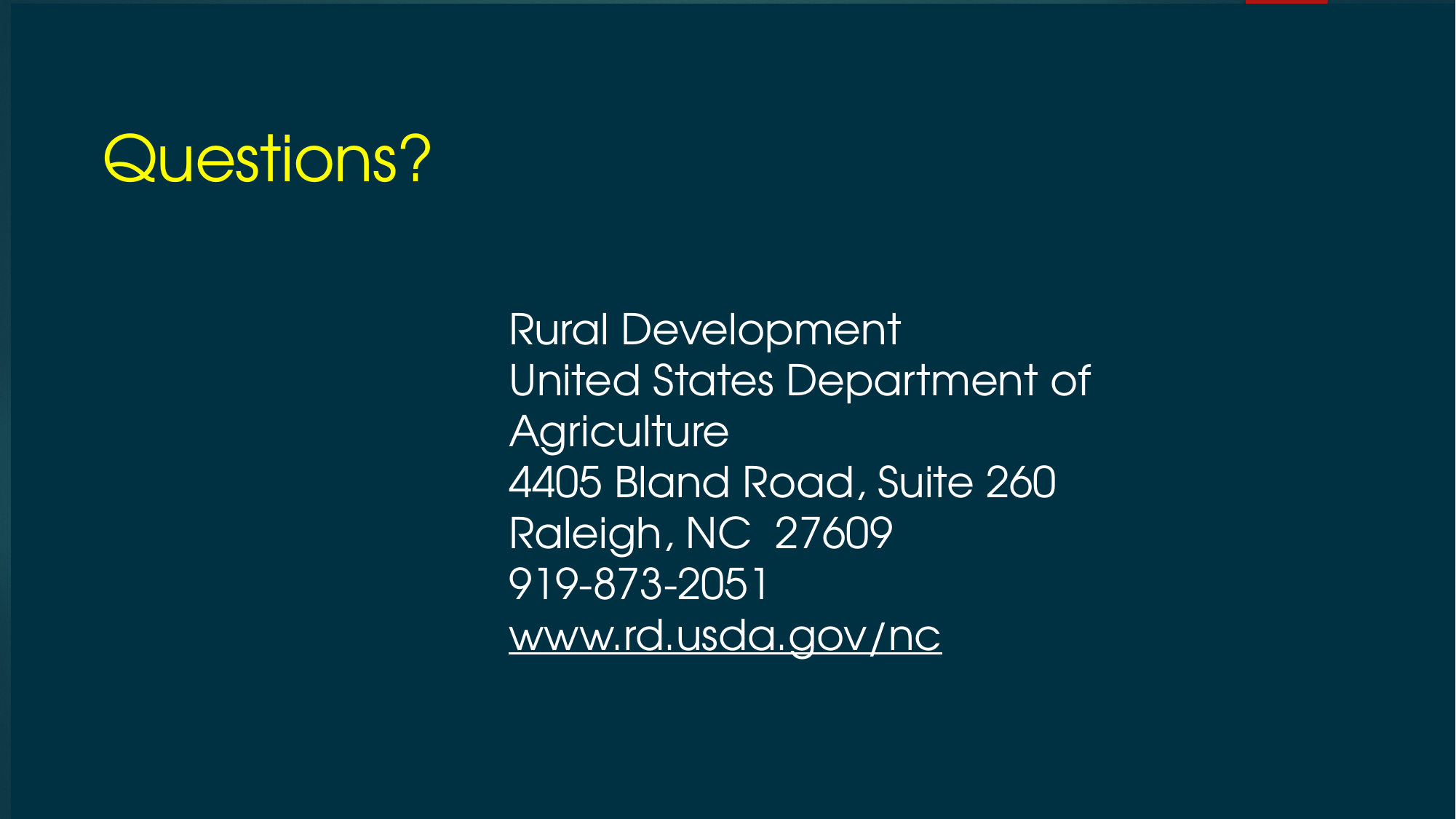

# Questions?
Rural Development
United States Department of Agriculture
4405 Bland Road, Suite 260
Raleigh, NC  27609
919-873-2051
www.rd.usda.gov/nc